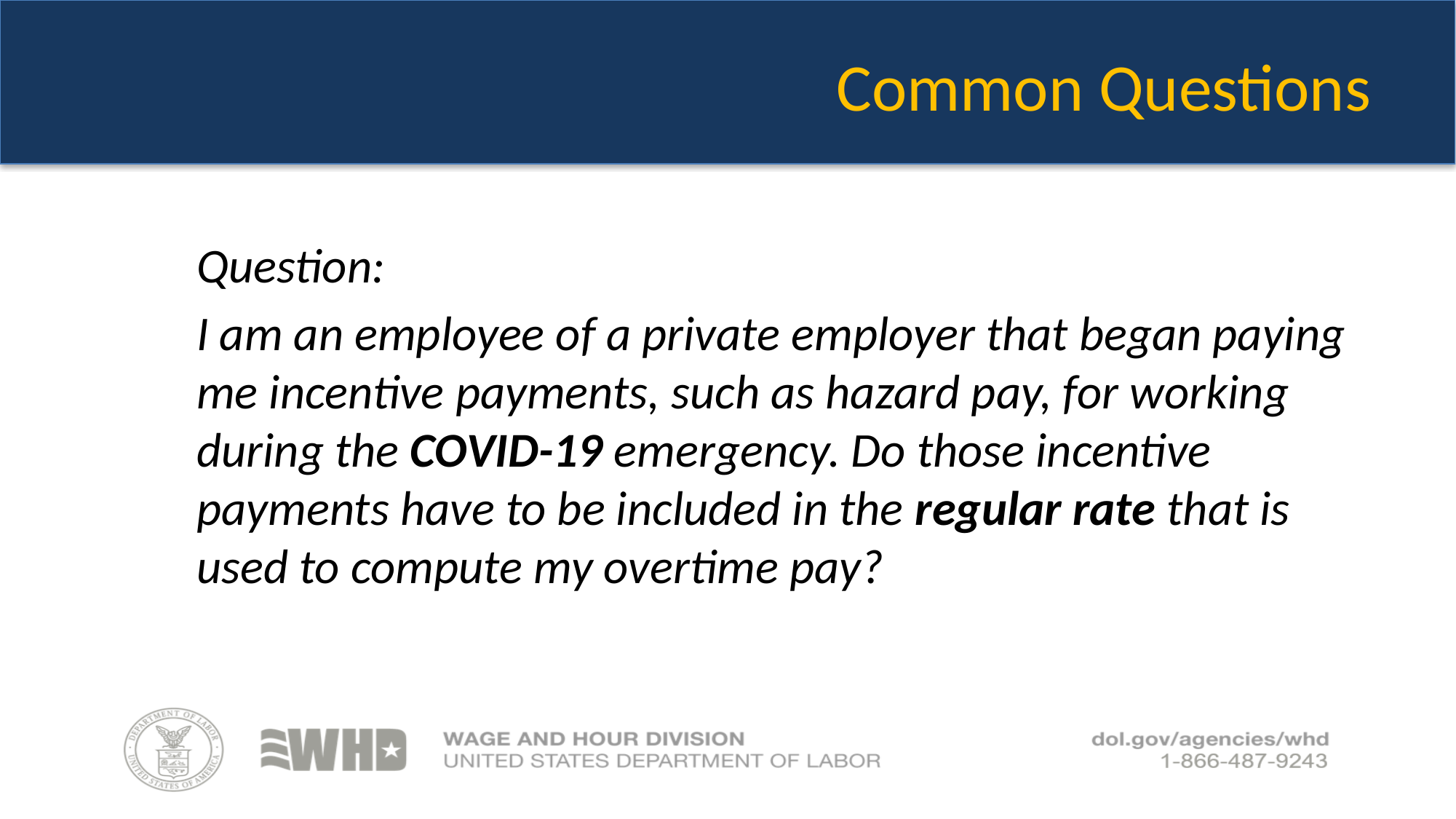

# Common Questions
Question:
I am an employee of a private employer that began paying me incentive payments, such as hazard pay, for working during the COVID-19 emergency. Do those incentive payments have to be included in the regular rate that is used to compute my overtime pay?